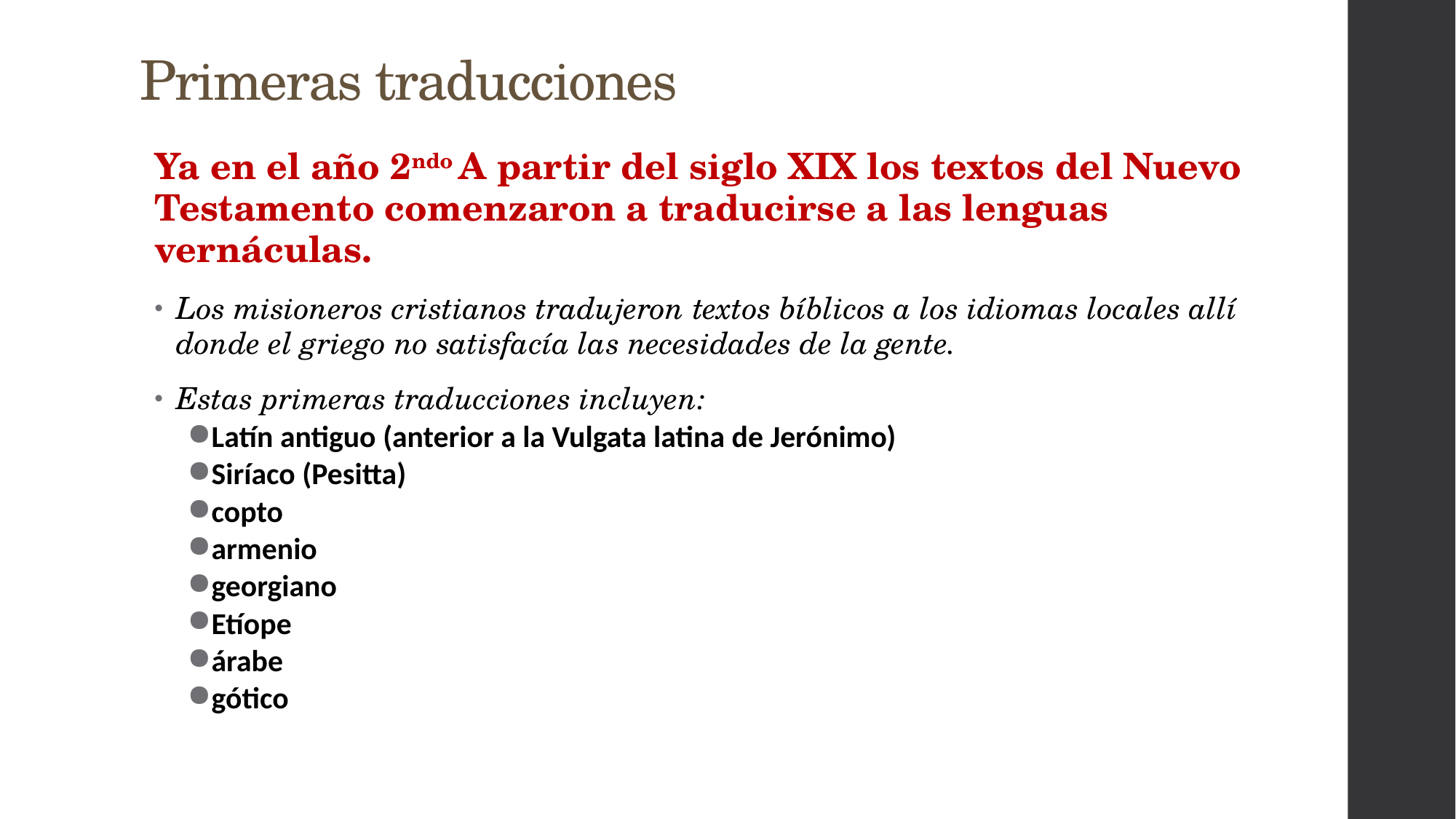

# Primeras traducciones
Ya en el año 2ndo A partir del siglo XIX los textos del Nuevo Testamento comenzaron a traducirse a las lenguas vernáculas.
Los misioneros cristianos tradujeron textos bíblicos a los idiomas locales allí donde el griego no satisfacía las necesidades de la gente.
Estas primeras traducciones incluyen:
Latín antiguo (anterior a la Vulgata latina de Jerónimo)
Siríaco (Pesitta)
copto
armenio
georgiano
Etíope
árabe
gótico